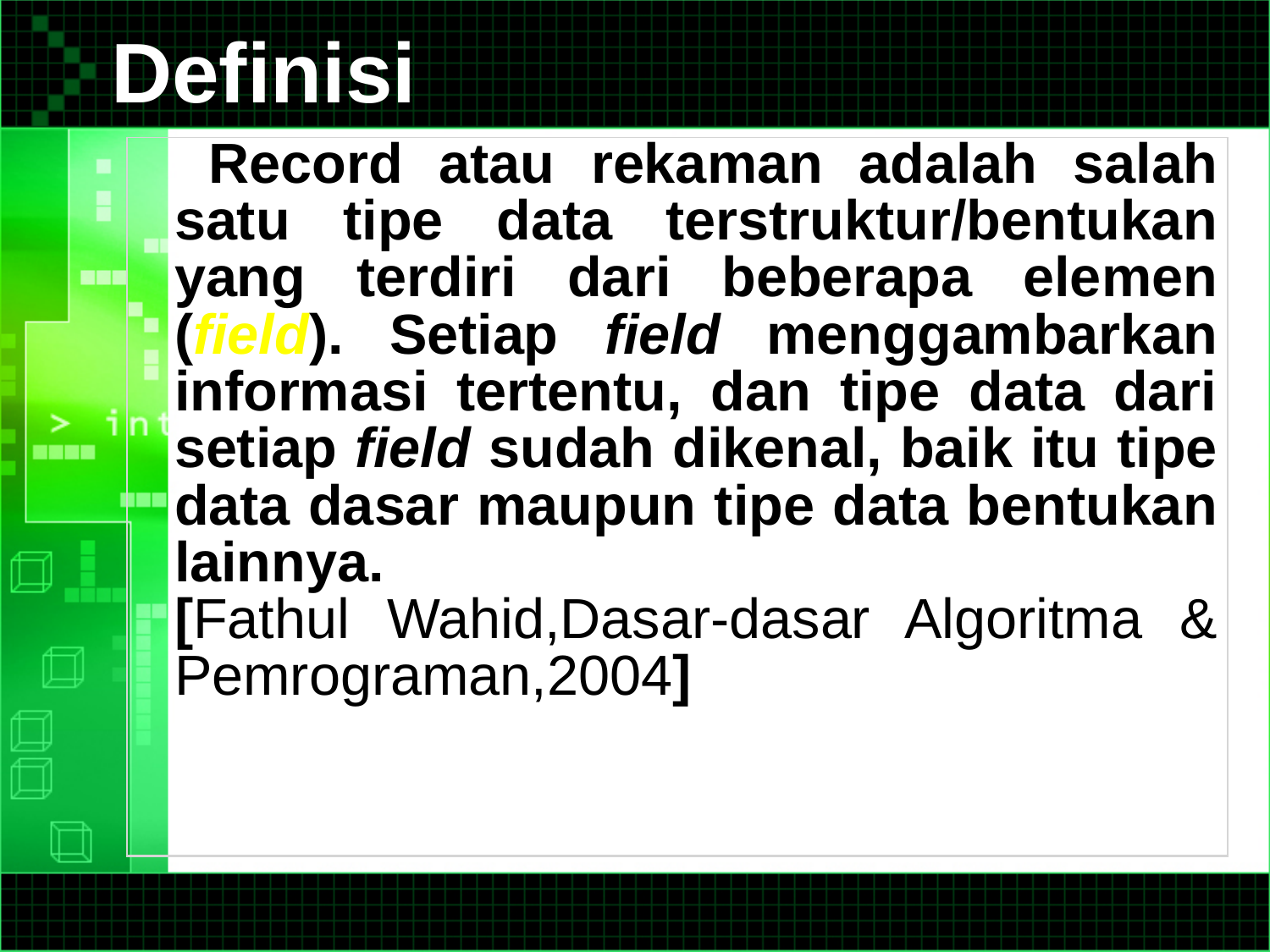

# Definisi
| Record atau rekaman adalah salah satu tipe data terstruktur/bentukan yang terdiri dari beberapa elemen (field). Setiap field menggambarkan informasi tertentu, dan tipe data dari setiap field sudah dikenal, baik itu tipe data dasar maupun tipe data bentukan lainnya. [Fathul Wahid,Dasar-dasar Algoritma & Pemrograman,2004] |
| --- |